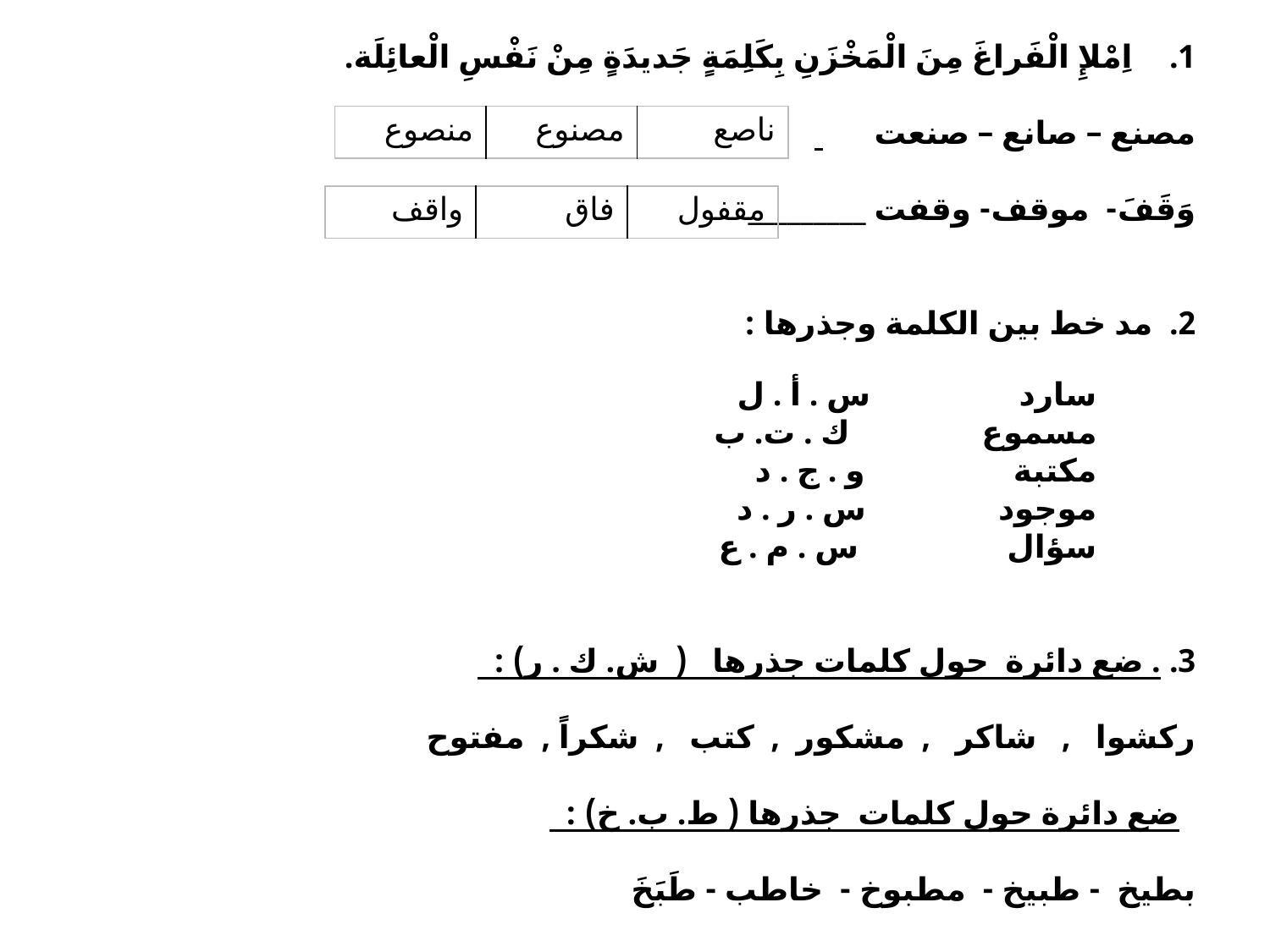

اِمْلإِ الْفَراغَ مِنَ الْمَخْزَنِ بِكَلِمَةٍ جَديدَةٍ مِنْ نَفْسِ الْعائِلَة.

مصنع – صانع – صنعت

وَقَفَ-  موقف- وقفت _________

2.  مد خط بين الكلمة وجذرها :

            سارد                  س . أ . ل
            مسموع                ك . ت. ب
            مكتبة                  و . ج . د
            موجود                س . ر . د
            سؤال                  س . م . ع

3. . ضع دائرة  حول كلمات جذرها   (  ش. ك . ر) :

ركشوا   ,   شاكر   ,  مشكور  ,  كتب   ,  شكراً ,  مفتوح

  ضع دائرة حول كلمات  جذرها ( ط. ب. خ) :

بطيخ  - طبيخ -  مطبوخ -  خاطب - طَبَخَ

| منصوع | مصنوع | ناصع |
| --- | --- | --- |
| واقف | فاق | مقفول |
| --- | --- | --- |